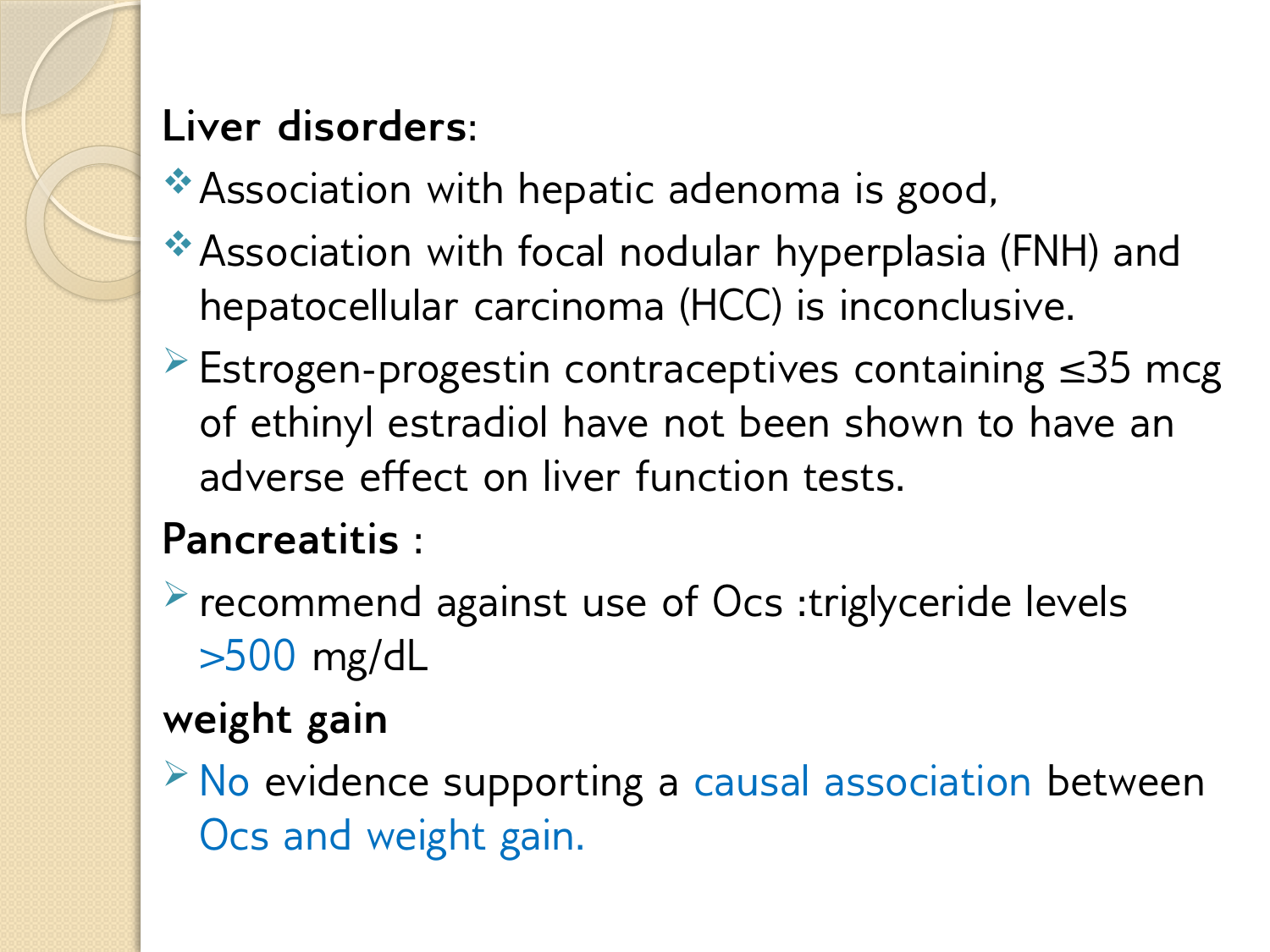

Liver disorders:
Association with hepatic adenoma is good,
Association with focal nodular hyperplasia (FNH) and hepatocellular carcinoma (HCC) is inconclusive.
Estrogen-progestin contraceptives containing ≤35 mcg of ethinyl estradiol have not been shown to have an adverse effect on liver function tests.
Pancreatitis :
recommend against use of Ocs :triglyceride levels >500 mg/dL
weight gain
No evidence supporting a causal association between Ocs and weight gain.